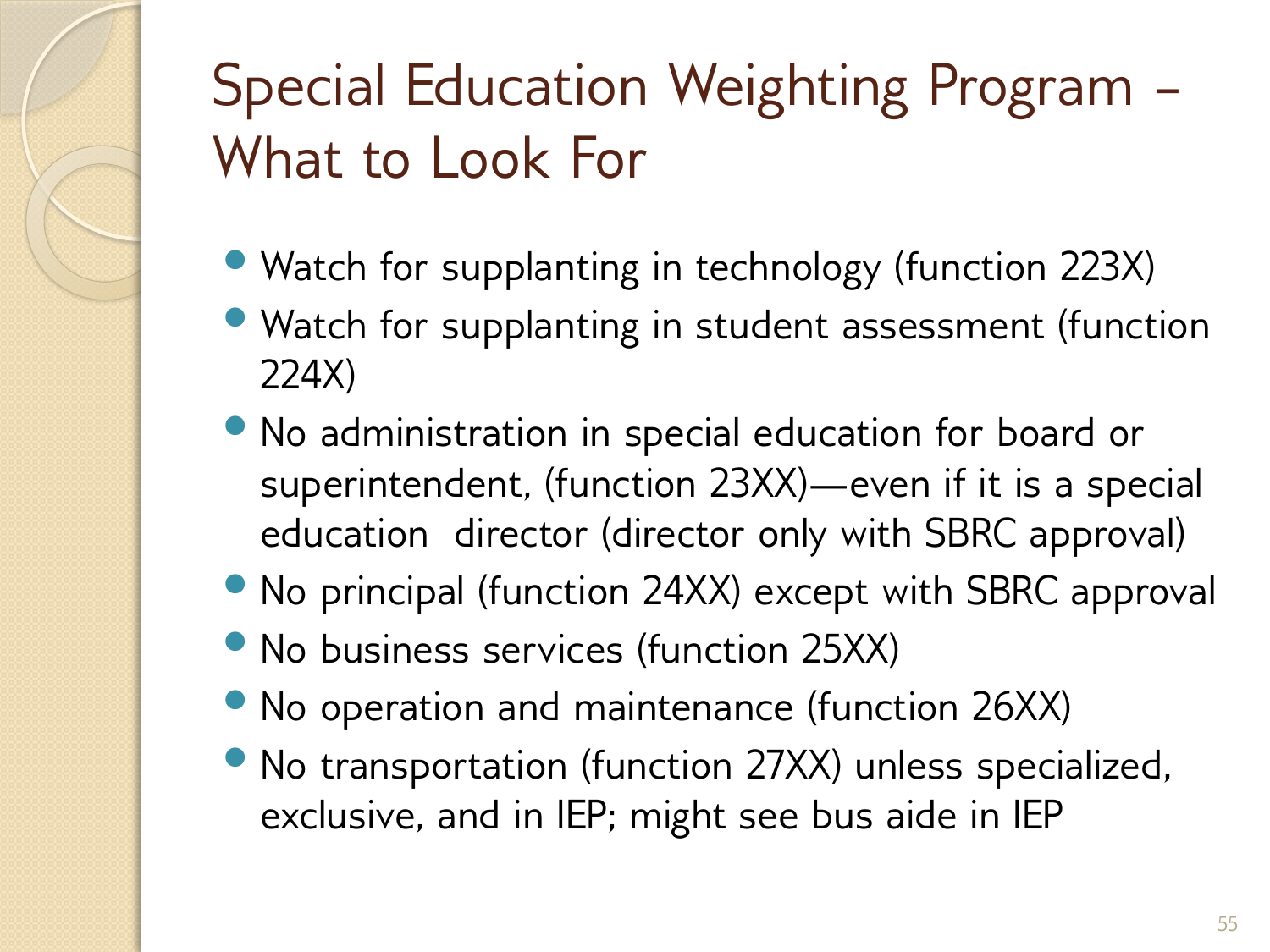

# Special Education Weighting Program – What to Look For
Watch for supplanting in technology (function 223X)
Watch for supplanting in student assessment (function 224X)
No administration in special education for board or superintendent, (function 23XX)—even if it is a special education  director (director only with SBRC approval)
No principal (function 24XX) except with SBRC approval
No business services (function 25XX)
No operation and maintenance (function 26XX)
No transportation (function 27XX) unless specialized, exclusive, and in IEP; might see bus aide in IEP

55